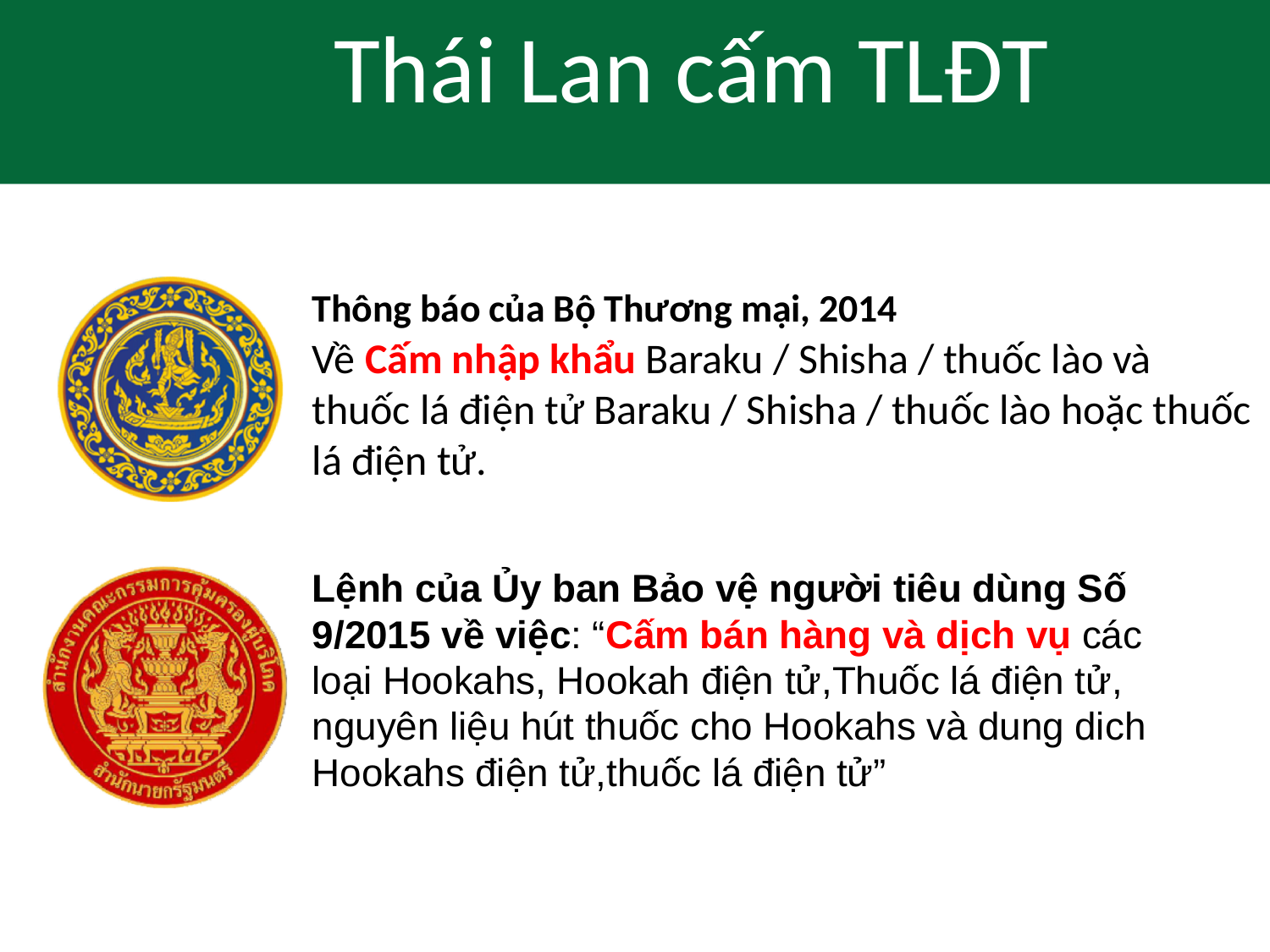

# Thái Lan cấm TLĐT

Thông báo của Bộ Thương mại, 2014
Về Cấm nhập khẩu Baraku / Shisha / thuốc lào và thuốc lá điện tử Baraku / Shisha / thuốc lào hoặc thuốc lá điện tử.

Lệnh của Ủy ban Bảo vệ người tiêu dùng Số 9/2015 về việc: “Cấm bán hàng và dịch vụ các loại Hookahs, Hookah điện tử,Thuốc lá điện tử, nguyên liệu hút thuốc cho Hookahs và dung dich Hookahs điện tử,thuốc lá điện tử”